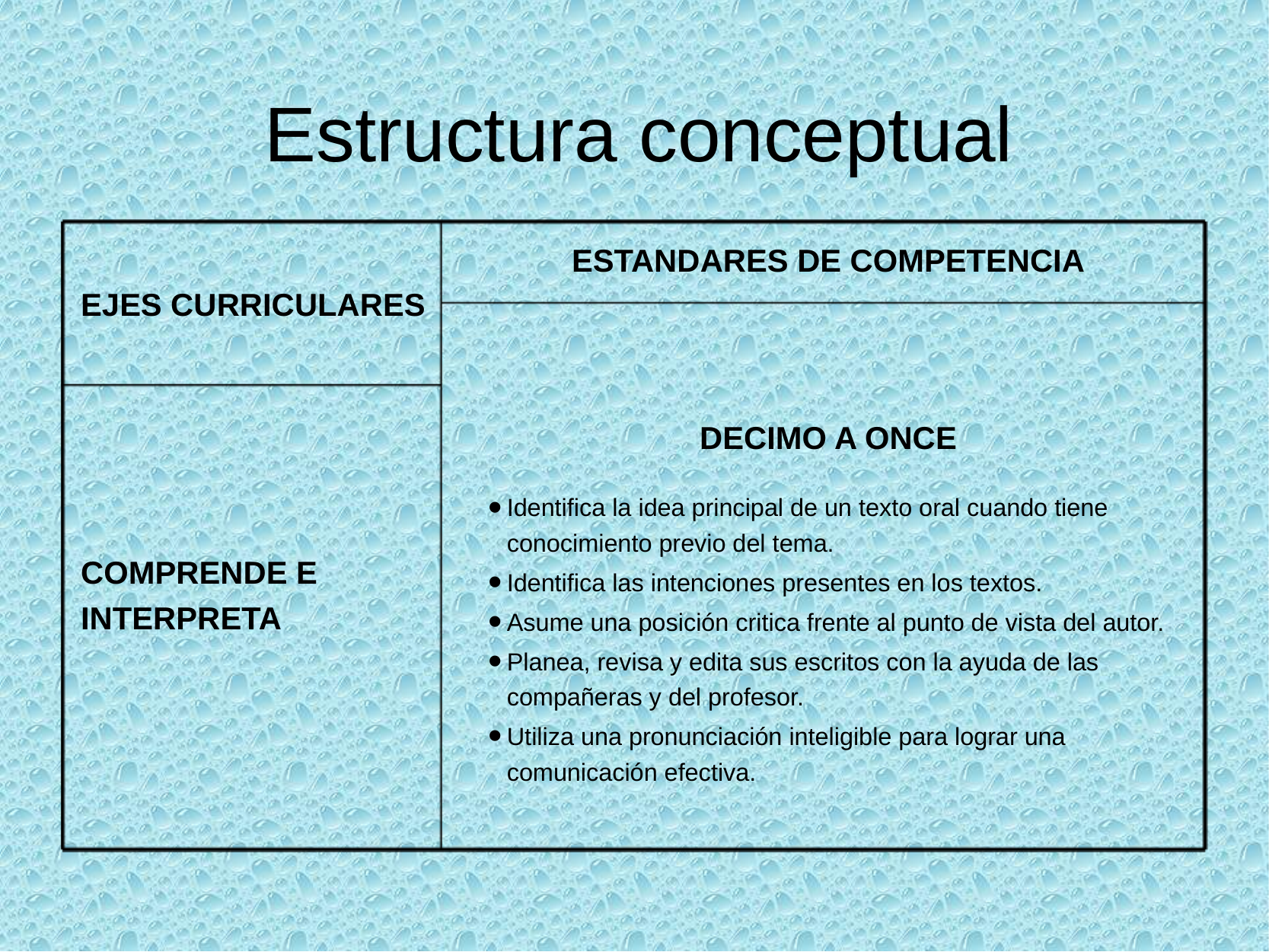

# Estructura conceptual

EJES CURRICULARES
ESTANDARES DE COMPETENCIA

DECIMO A ONCE

Identifica la idea principal de un texto oral cuando tiene conocimiento previo del tema.
Identifica las intenciones presentes en los textos.
Asume una posición critica frente al punto de vista del autor.
Planea, revisa y edita sus escritos con la ayuda de las compañeras y del profesor.
Utiliza una pronunciación inteligible para lograr una comunicación efectiva.

COMPRENDE E INTERPRETA